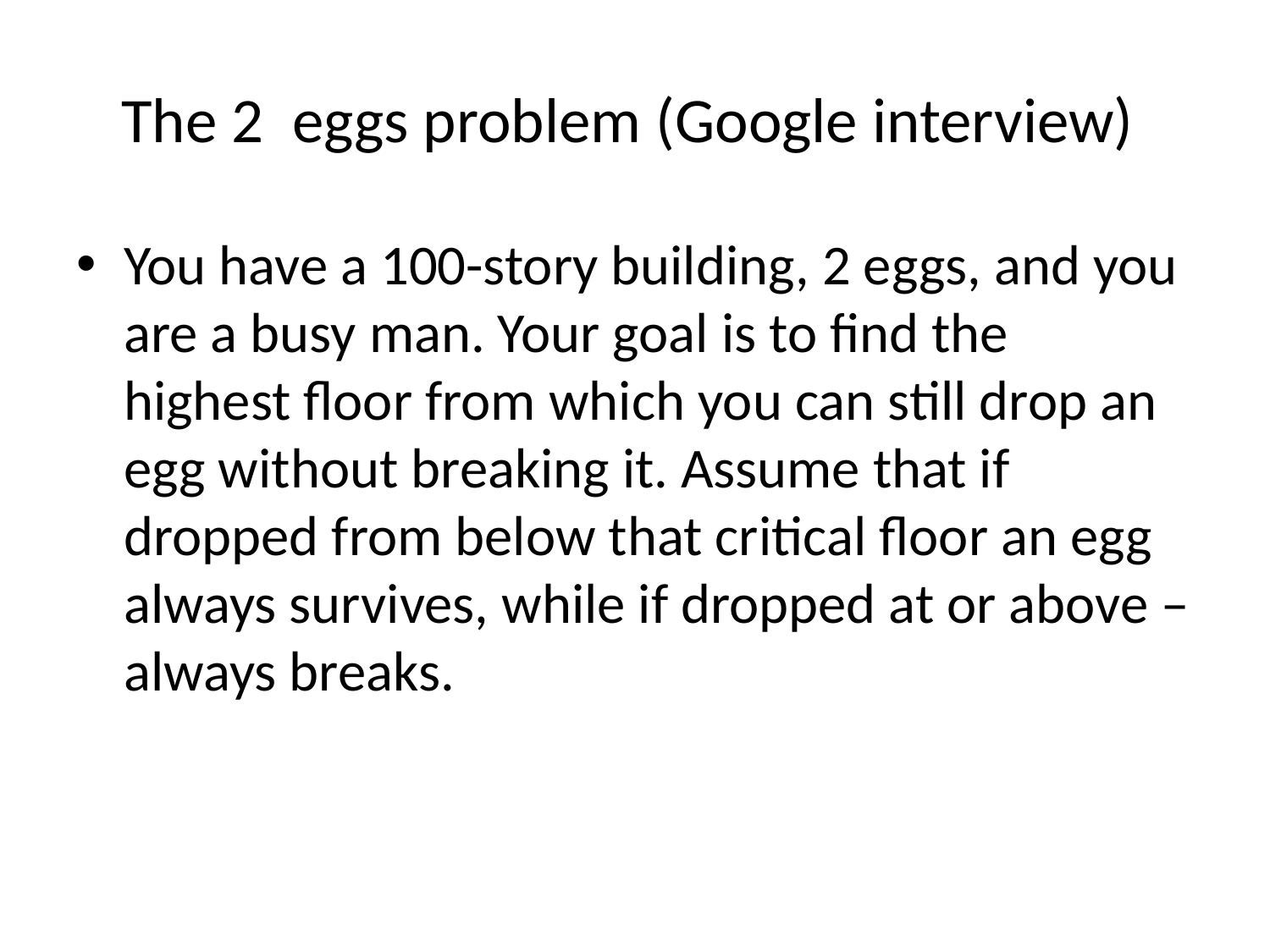

# The 2  eggs problem (Google interview)
You have a 100-story building, 2 eggs, and you are a busy man. Your goal is to find the
highest floor from which you can still drop an egg without breaking it. Assume that if dropped from below that critical floor an egg always survives, while if dropped at or above – always breaks.